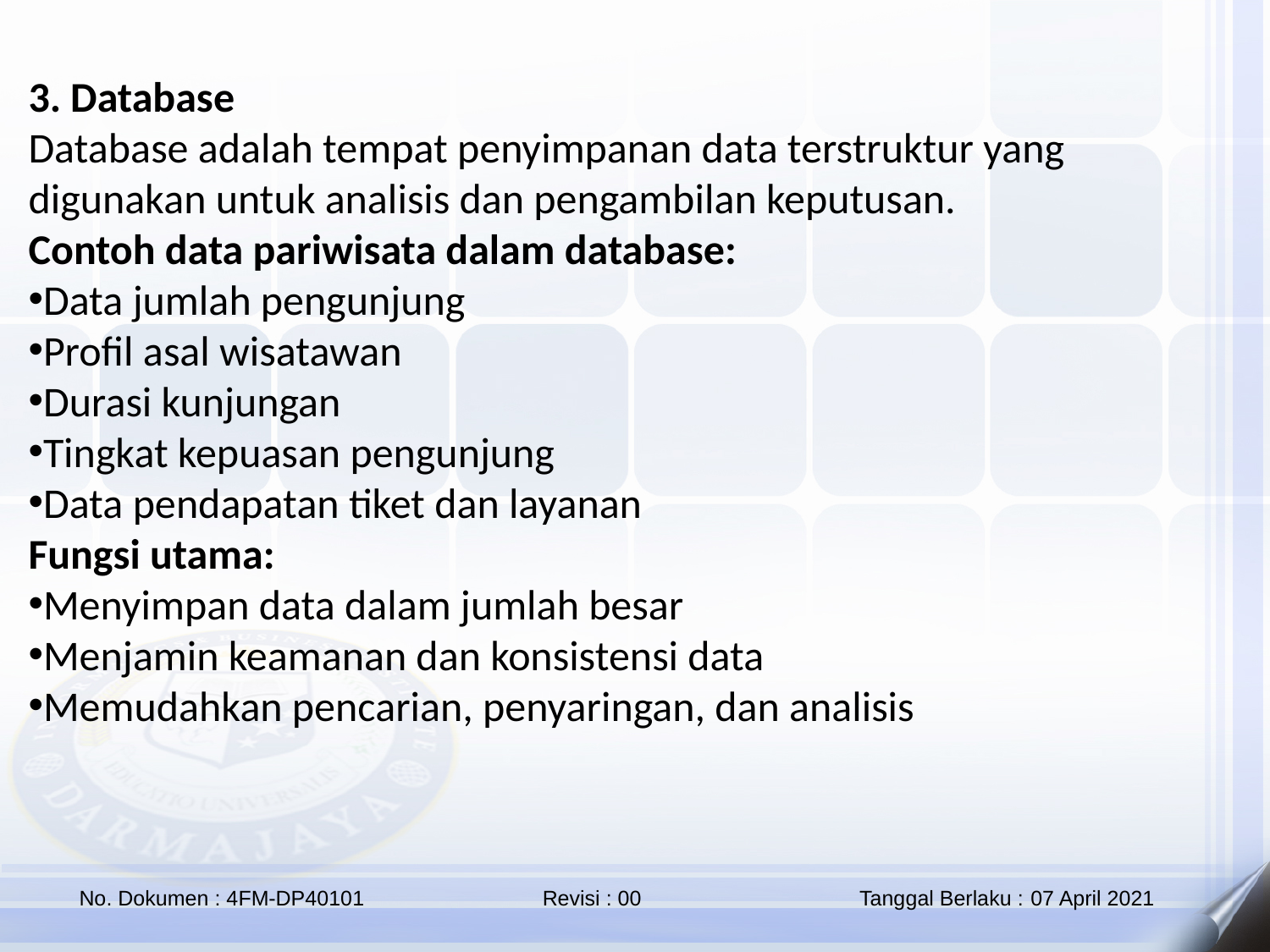

3. Database
Database adalah tempat penyimpanan data terstruktur yang digunakan untuk analisis dan pengambilan keputusan.
Contoh data pariwisata dalam database:
Data jumlah pengunjung
Profil asal wisatawan
Durasi kunjungan
Tingkat kepuasan pengunjung
Data pendapatan tiket dan layanan
Fungsi utama:
Menyimpan data dalam jumlah besar
Menjamin keamanan dan konsistensi data
Memudahkan pencarian, penyaringan, dan analisis